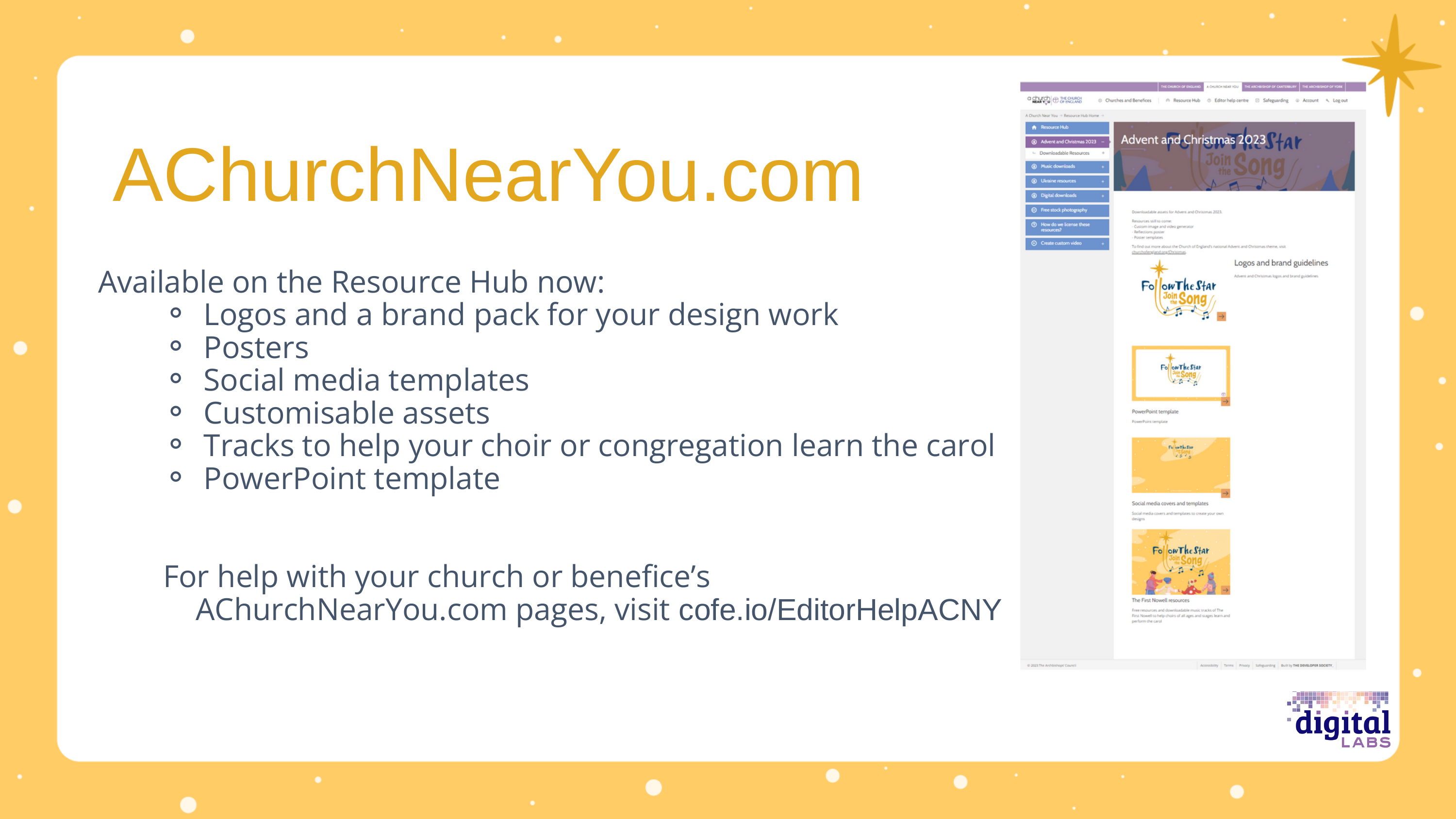

AChurchNearYou.com
Available on the Resource Hub now:
 Logos and a brand pack for your design work
 Posters
 Social media templates
 Customisable assets
 Tracks to help your choir or congregation learn the carol
 PowerPoint template

For help with your church or benefice’s AChurchNearYou.com pages, visit cofe.io/EditorHelpACNY